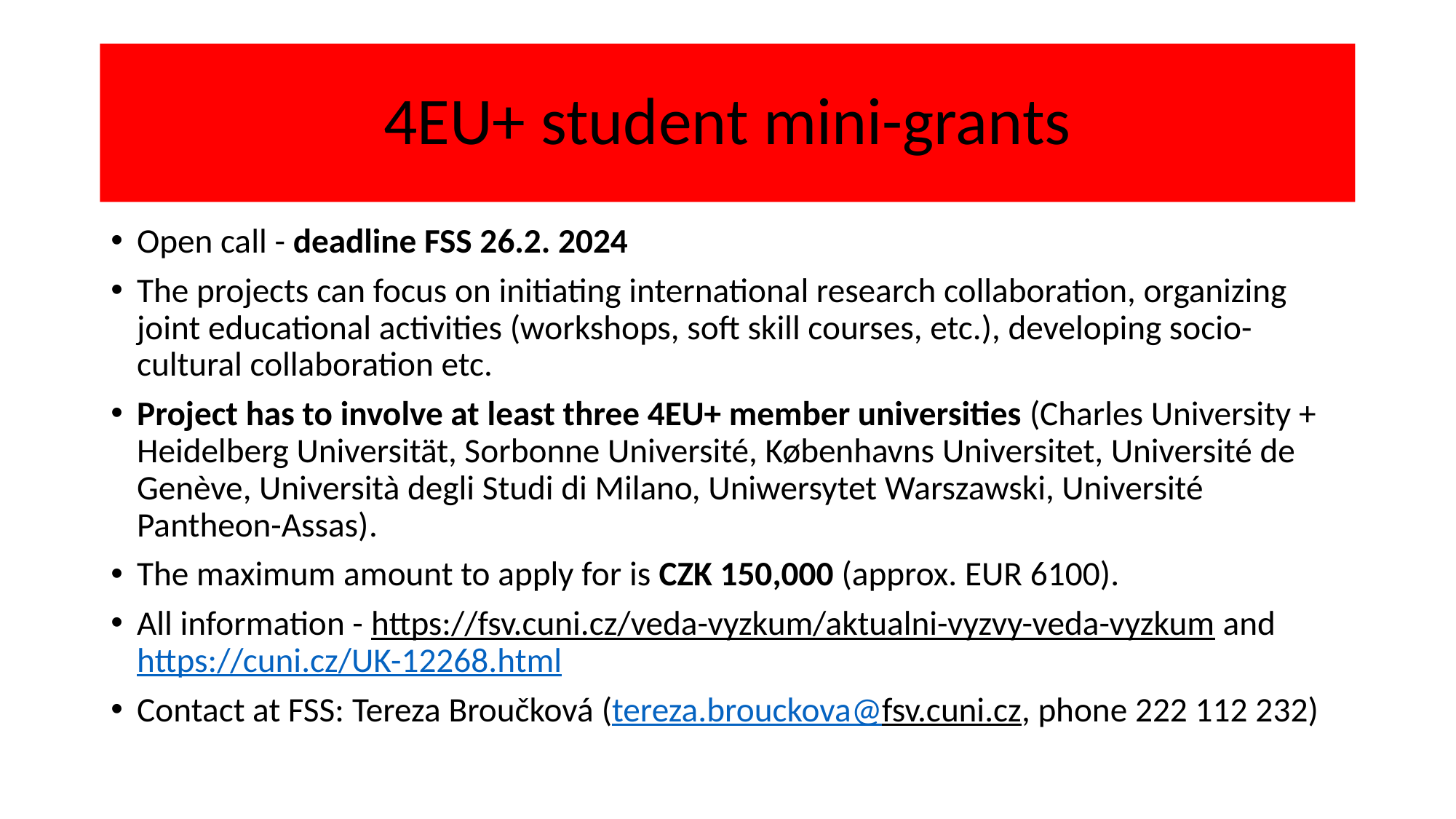

# 4EU+ student mini-grants
Open call - deadline FSS 26.2. 2024
The projects can focus on initiating international research collaboration, organizing joint educational activities (workshops, soft skill courses, etc.), developing socio-cultural collaboration etc.
Project has to involve at least three 4EU+ member universities (Charles University + Heidelberg Universität, Sorbonne Université, Københavns Universitet, Université de Genève, Università degli Studi di Milano, Uniwersytet Warszawski, Université Pantheon-Assas).
The maximum amount to apply for is CZK 150,000 (approx. EUR 6100).
All information - https://fsv.cuni.cz/veda-vyzkum/aktualni-vyzvy-veda-vyzkum and https://cuni.cz/UK-12268.html
Contact at FSS: Tereza Broučková (tereza.brouckova@fsv.cuni.cz, phone 222 112 232)